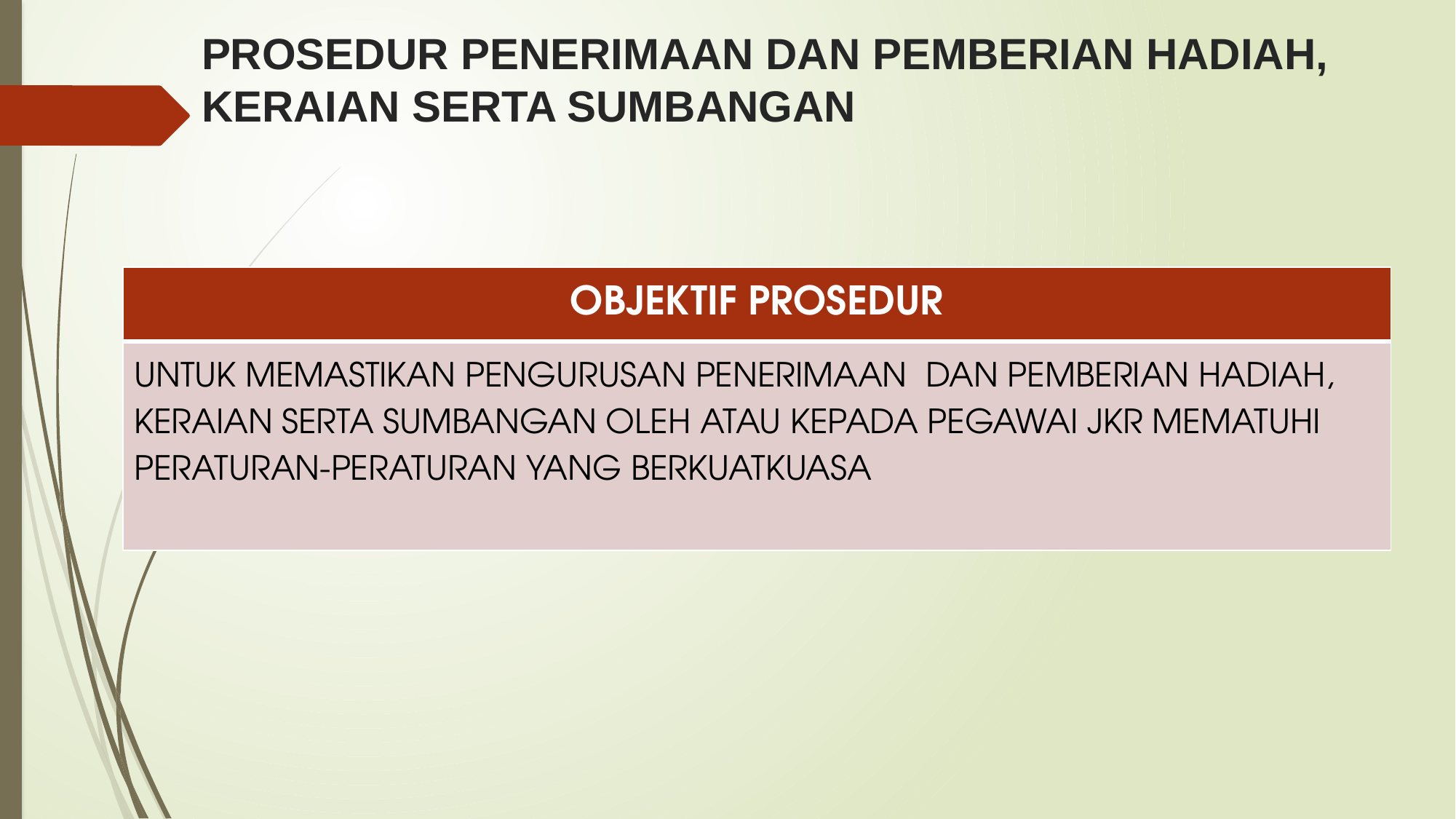

# PROSEDUR PENERIMAAN DAN PEMBERIAN HADIAH, KERAIAN SERTA SUMBANGAN
| OBJEKTIF PROSEDUR |
| --- |
| UNTUK MEMASTIKAN PENGURUSAN PENERIMAAN DAN PEMBERIAN HADIAH, KERAIAN SERTA SUMBANGAN OLEH ATAU KEPADA PEGAWAI JKR MEMATUHI PERATURAN-PERATURAN YANG BERKUATKUASA |